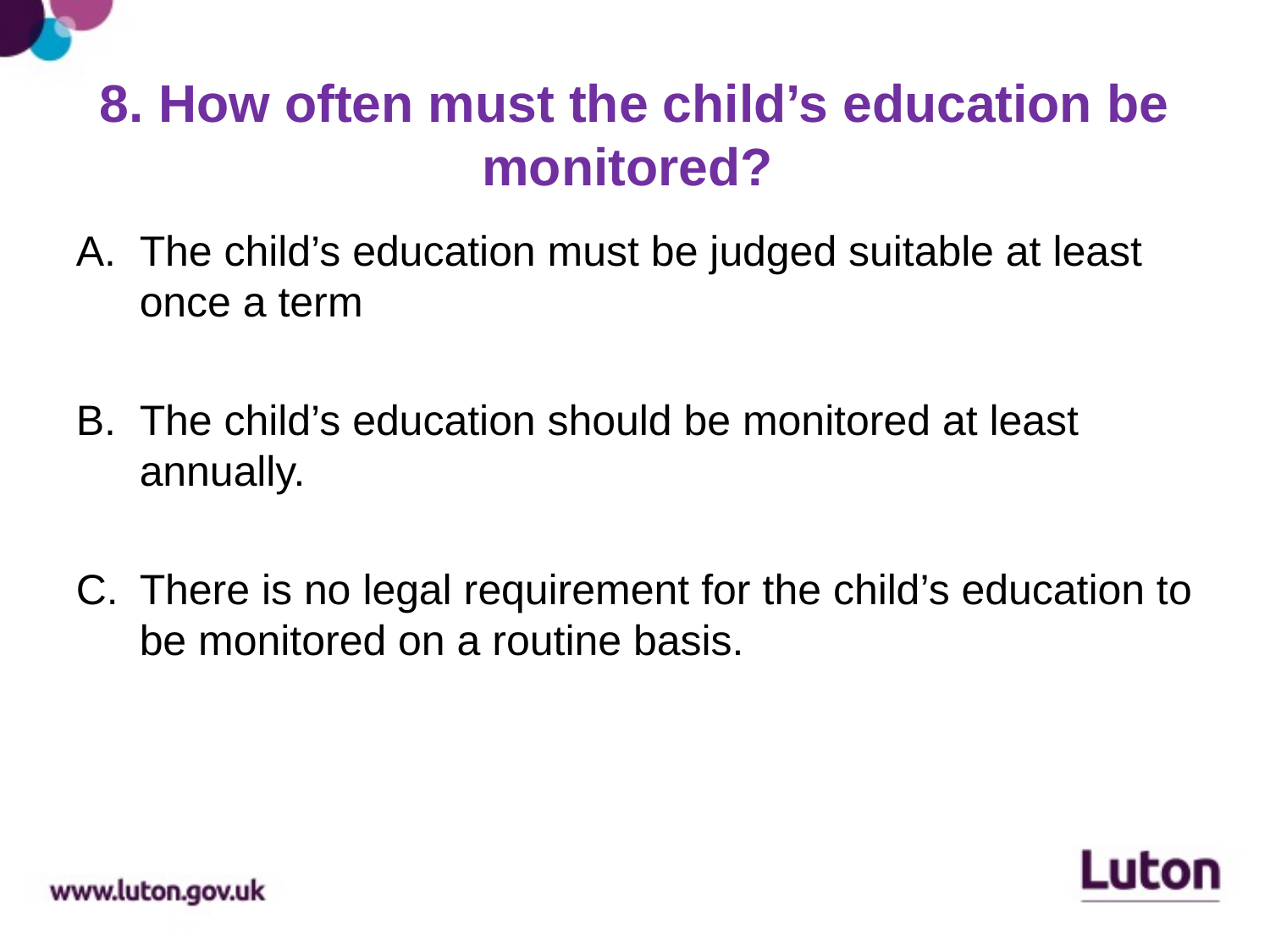

# 8. How often must the child’s education be monitored?

The child’s education must be judged suitable at least once a term

The child’s education should be monitored at least annually.

There is no legal requirement for the child’s education to be monitored on a routine basis.